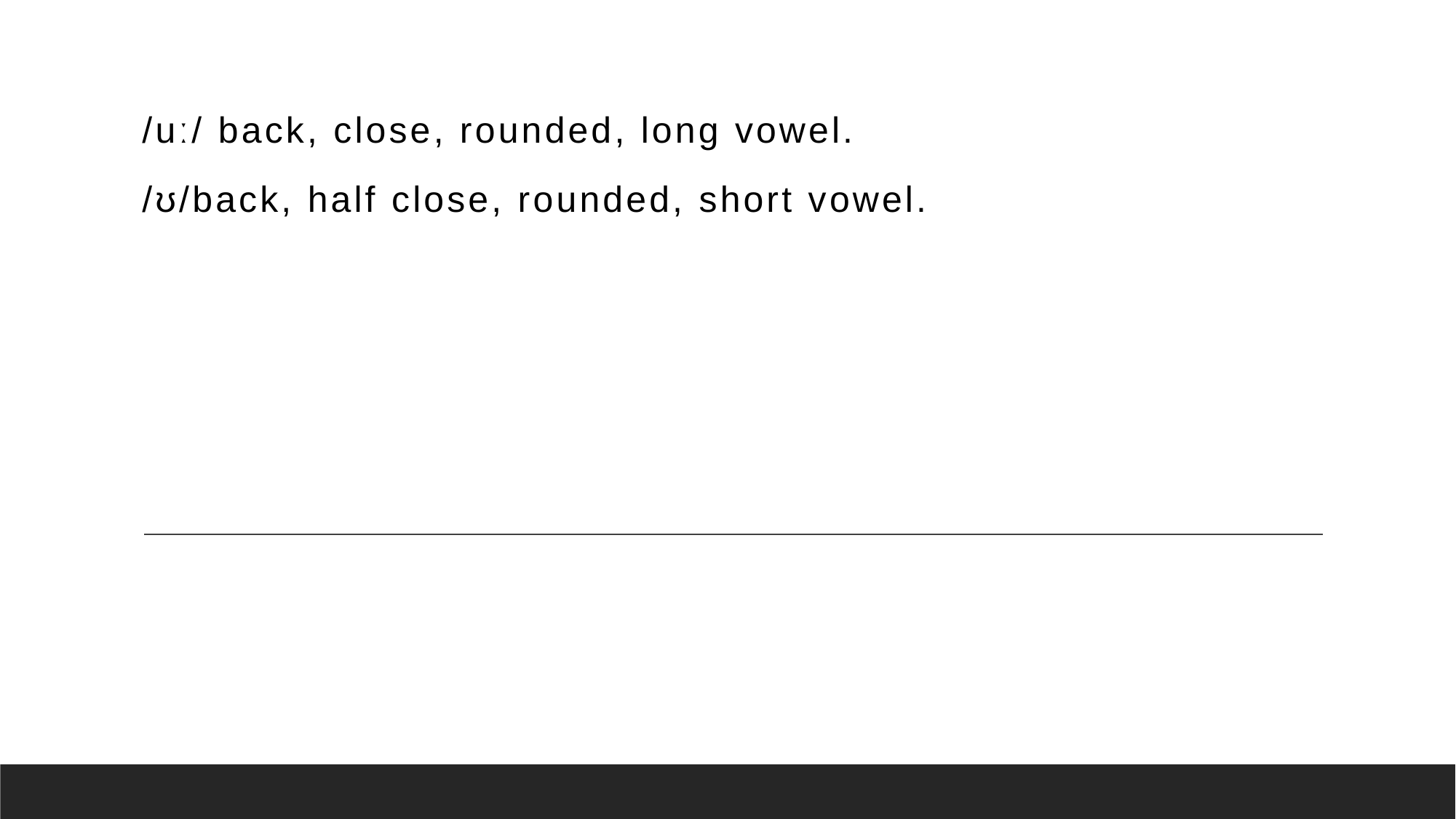

/uː/ back, close, rounded, long vowel.
/ʊ/back, half close, rounded, short vowel.